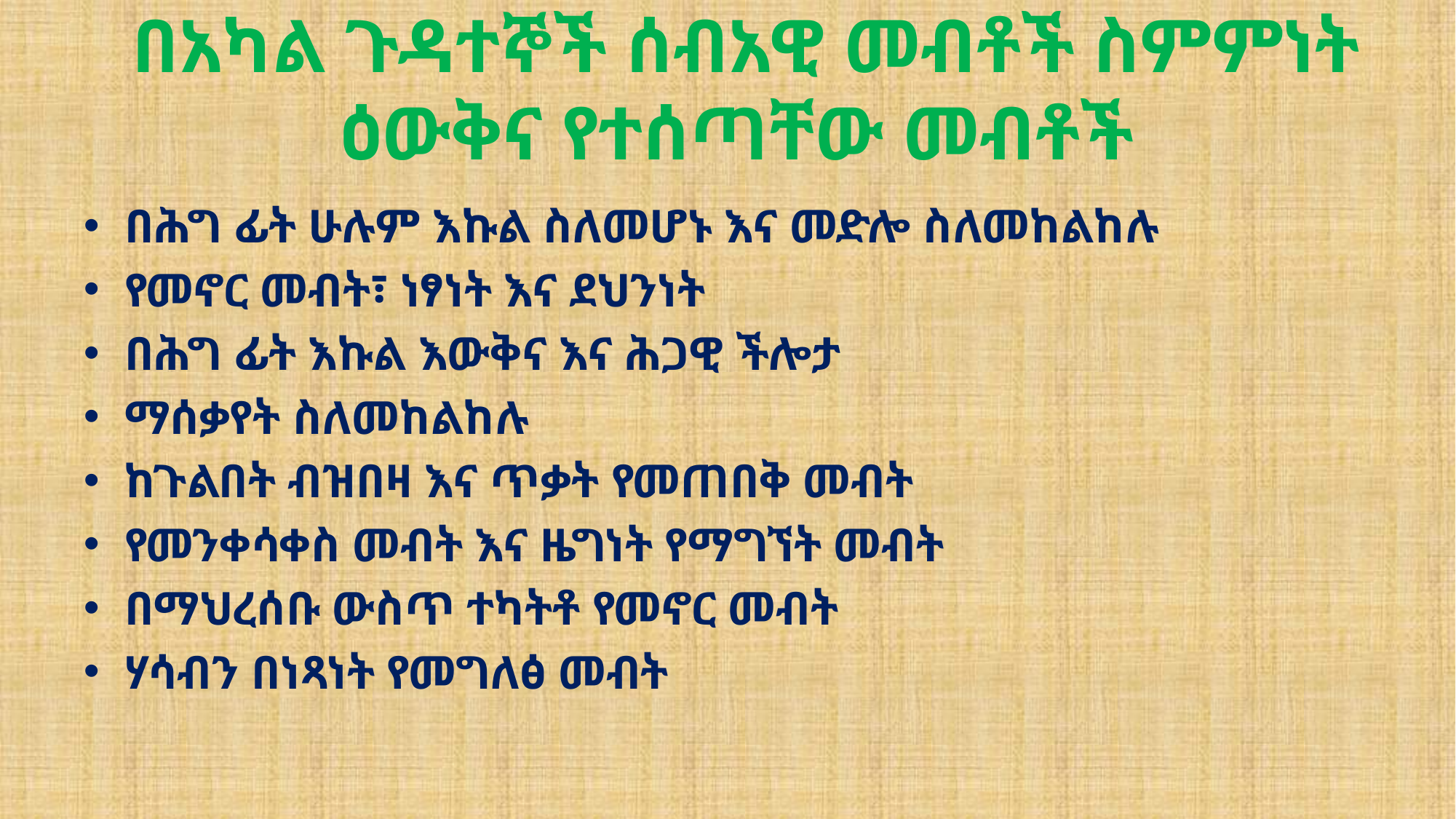

# በአካል ጉዳተኞች ሰብአዊ መብቶች ስምምነት ዕውቅና የተሰጣቸው መብቶች
በሕግ ፊት ሁሉም እኩል ስለመሆኑ እና መድሎ ስለመከልከሉ
የመኖር መብት፣ ነፃነት እና ደህንነት
በሕግ ፊት እኩል እውቅና እና ሕጋዊ ችሎታ
ማሰቃየት ስለመከልከሉ
ከጉልበት ብዝበዛ እና ጥቃት የመጠበቅ መብት
የመንቀሳቀስ መብት እና ዜግነት የማግኘት መብት
በማህረሰቡ ውስጥ ተካትቶ የመኖር መብት
ሃሳብን በነጻነት የመግለፅ መብት